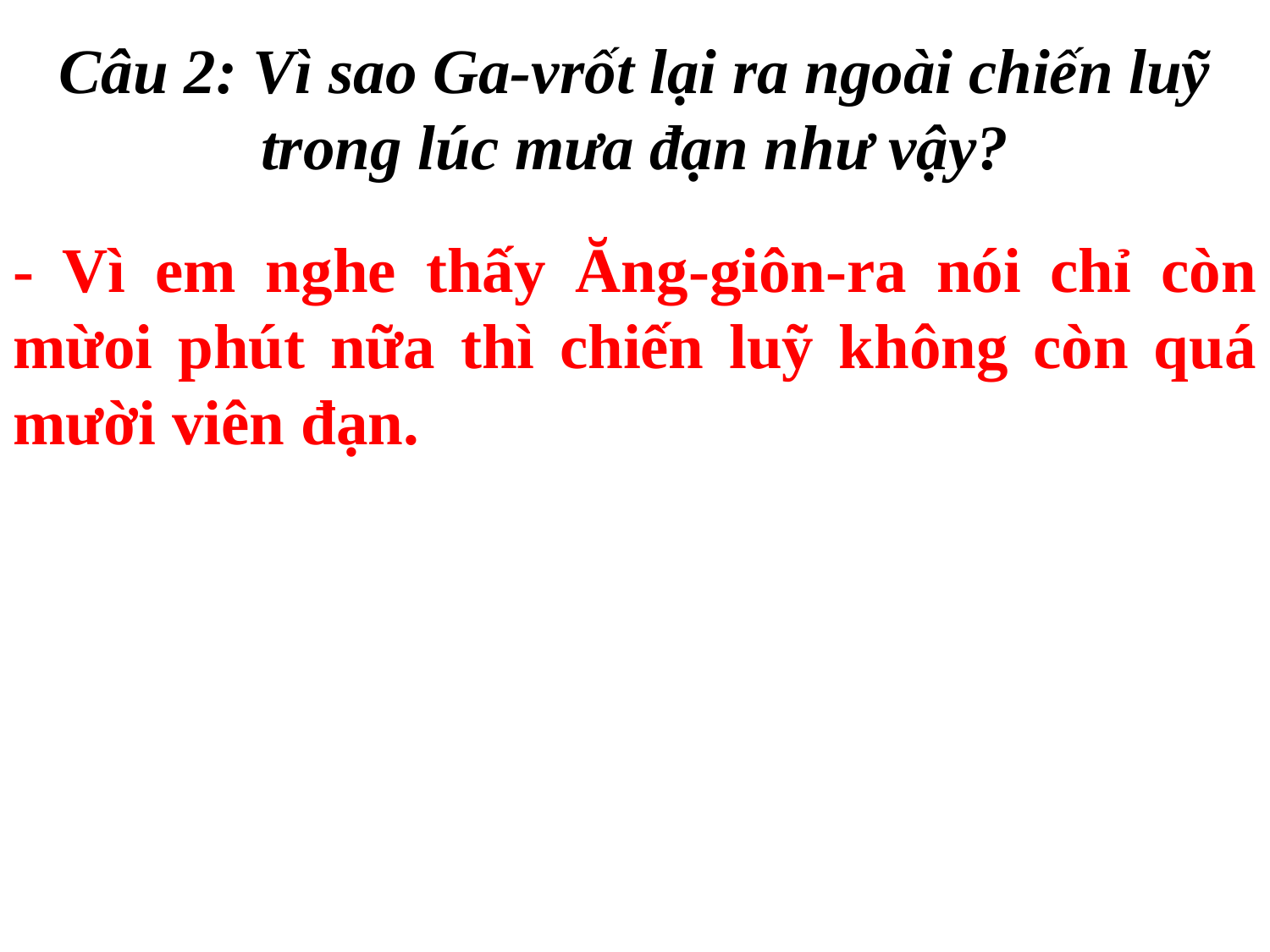

# Câu 2: Vì sao Ga-vrốt lại ra ngoài chiến luỹ trong lúc mưa đạn như vậy?
- Vì em nghe thấy Ăng-giôn-ra nói chỉ còn mừoi phút nữa thì chiến luỹ không còn quá mười viên đạn.